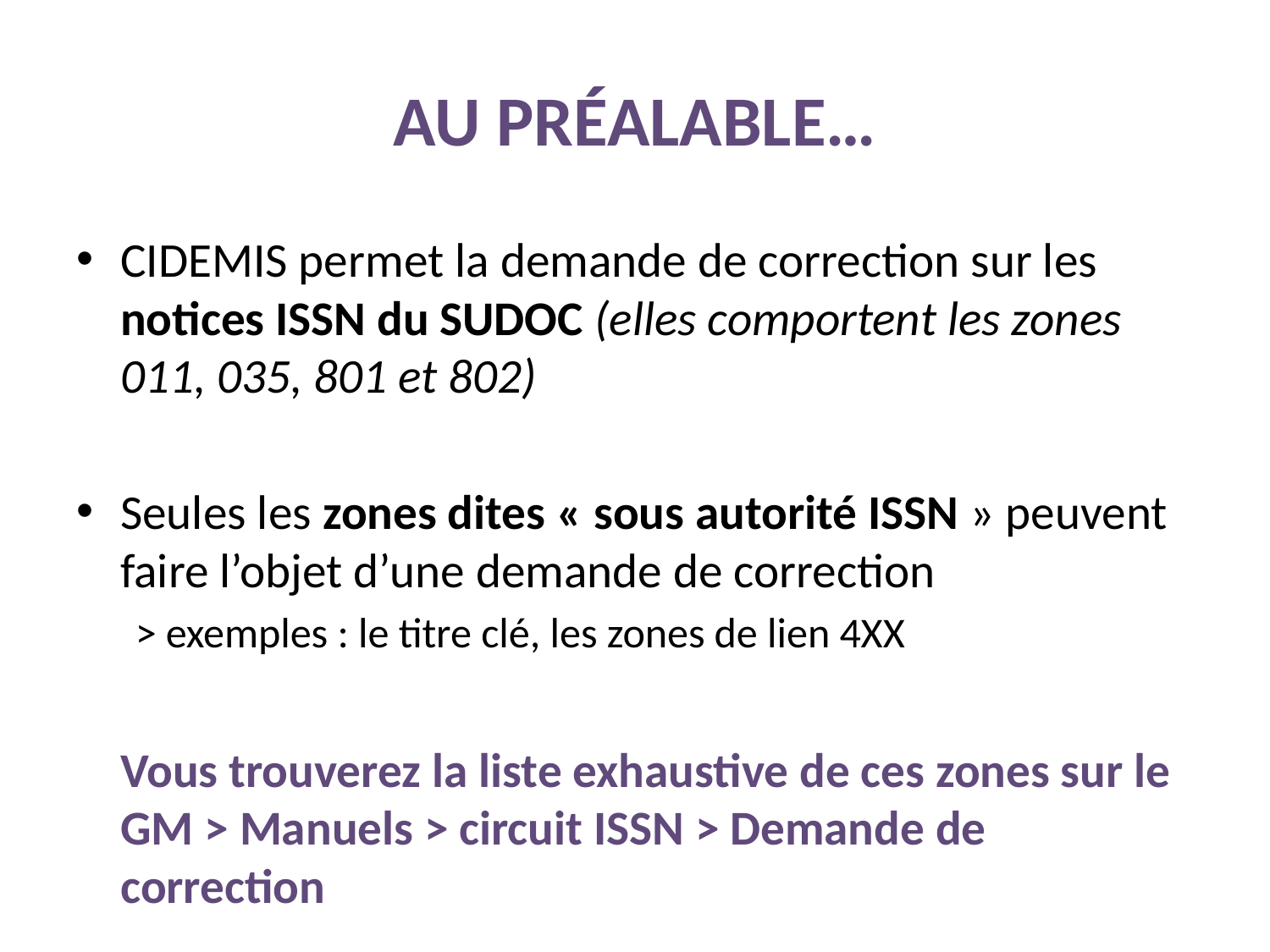

# Au préalable…
CIDEMIS permet la demande de correction sur les notices ISSN du SUDOC (elles comportent les zones 011, 035, 801 et 802)

Seules les zones dites « sous autorité ISSN » peuvent faire l’objet d’une demande de correction
> exemples : le titre clé, les zones de lien 4XX

	Vous trouverez la liste exhaustive de ces zones sur le GM > Manuels > circuit ISSN > Demande de correction